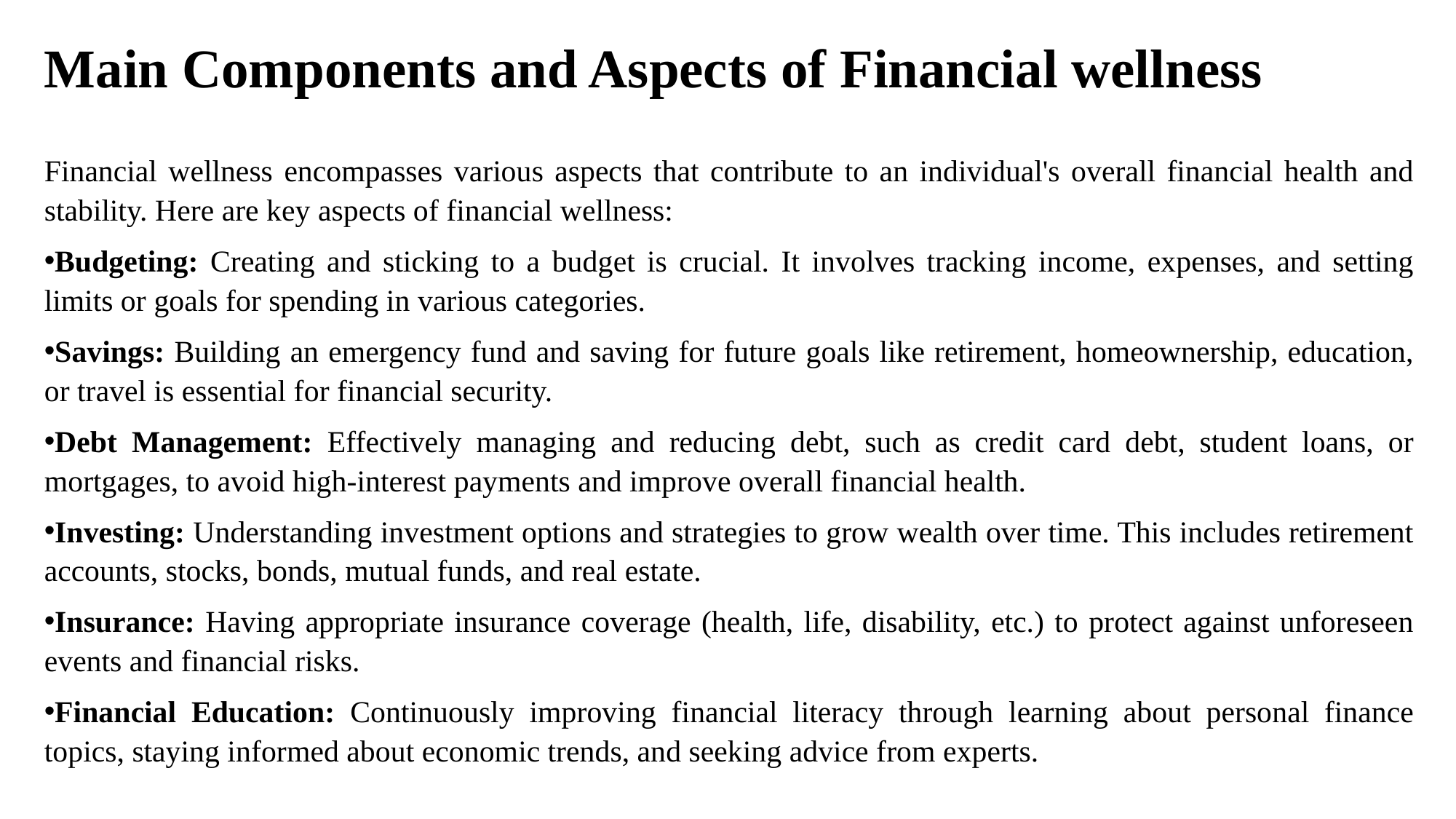

# Main Components and Aspects of Financial wellness
Financial wellness encompasses various aspects that contribute to an individual's overall financial health and stability. Here are key aspects of financial wellness:
Budgeting: Creating and sticking to a budget is crucial. It involves tracking income, expenses, and setting limits or goals for spending in various categories.
Savings: Building an emergency fund and saving for future goals like retirement, homeownership, education, or travel is essential for financial security.
Debt Management: Effectively managing and reducing debt, such as credit card debt, student loans, or mortgages, to avoid high-interest payments and improve overall financial health.
Investing: Understanding investment options and strategies to grow wealth over time. This includes retirement accounts, stocks, bonds, mutual funds, and real estate.
Insurance: Having appropriate insurance coverage (health, life, disability, etc.) to protect against unforeseen events and financial risks.
Financial Education: Continuously improving financial literacy through learning about personal finance topics, staying informed about economic trends, and seeking advice from experts.